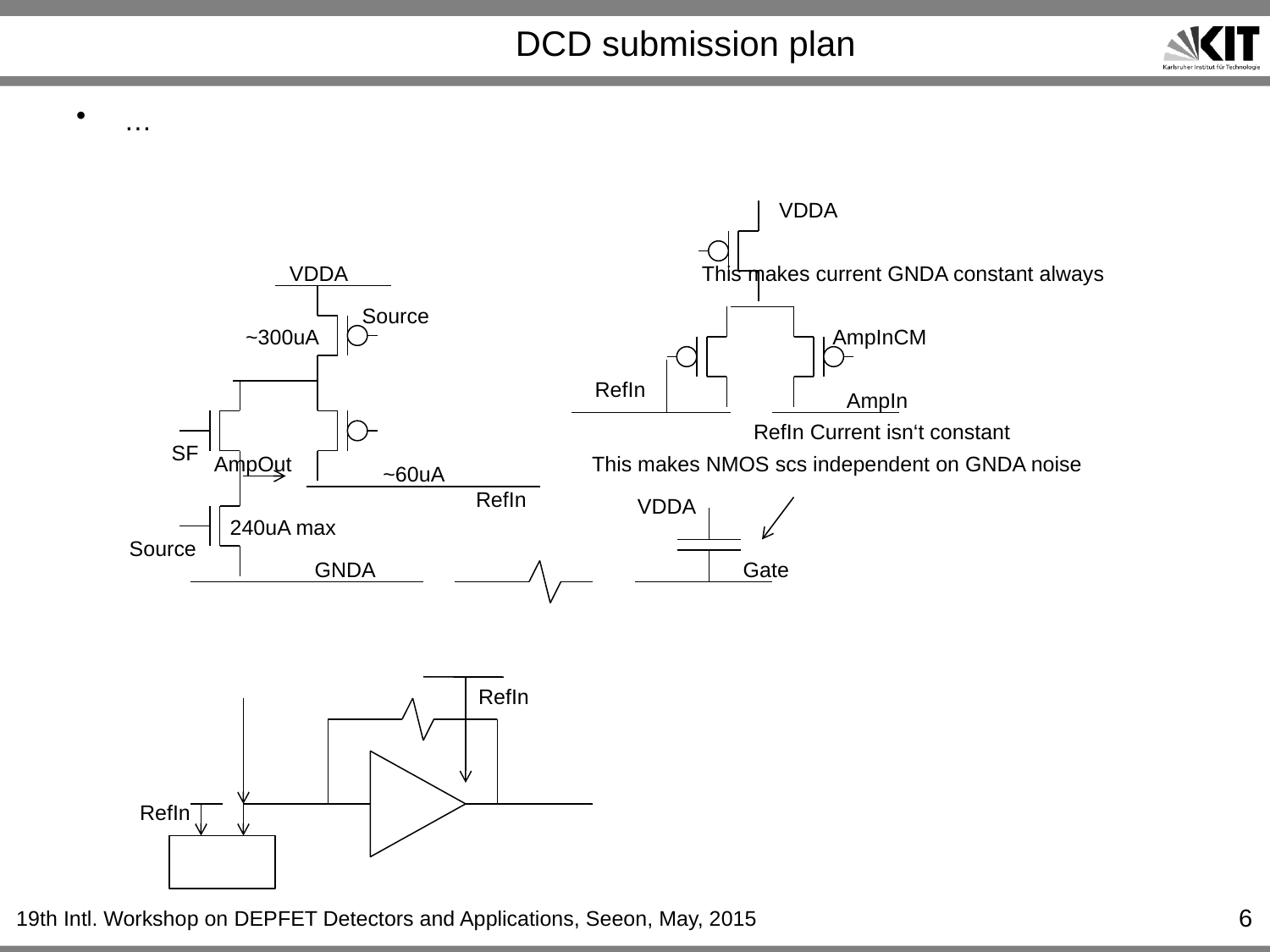

# DCD submission plan
…
VDDA

VDDA
This makes current GNDA constant always

Source

~300uA
AmpInCM
RefIn

AmpIn
RefIn Current isn‘t constant
SF
AmpOut
This makes NMOS scs independent on GNDA noise
~60uA
RefIn
VDDA
240uA max
Source
GNDA
Gate
RefIn

RefIn

6